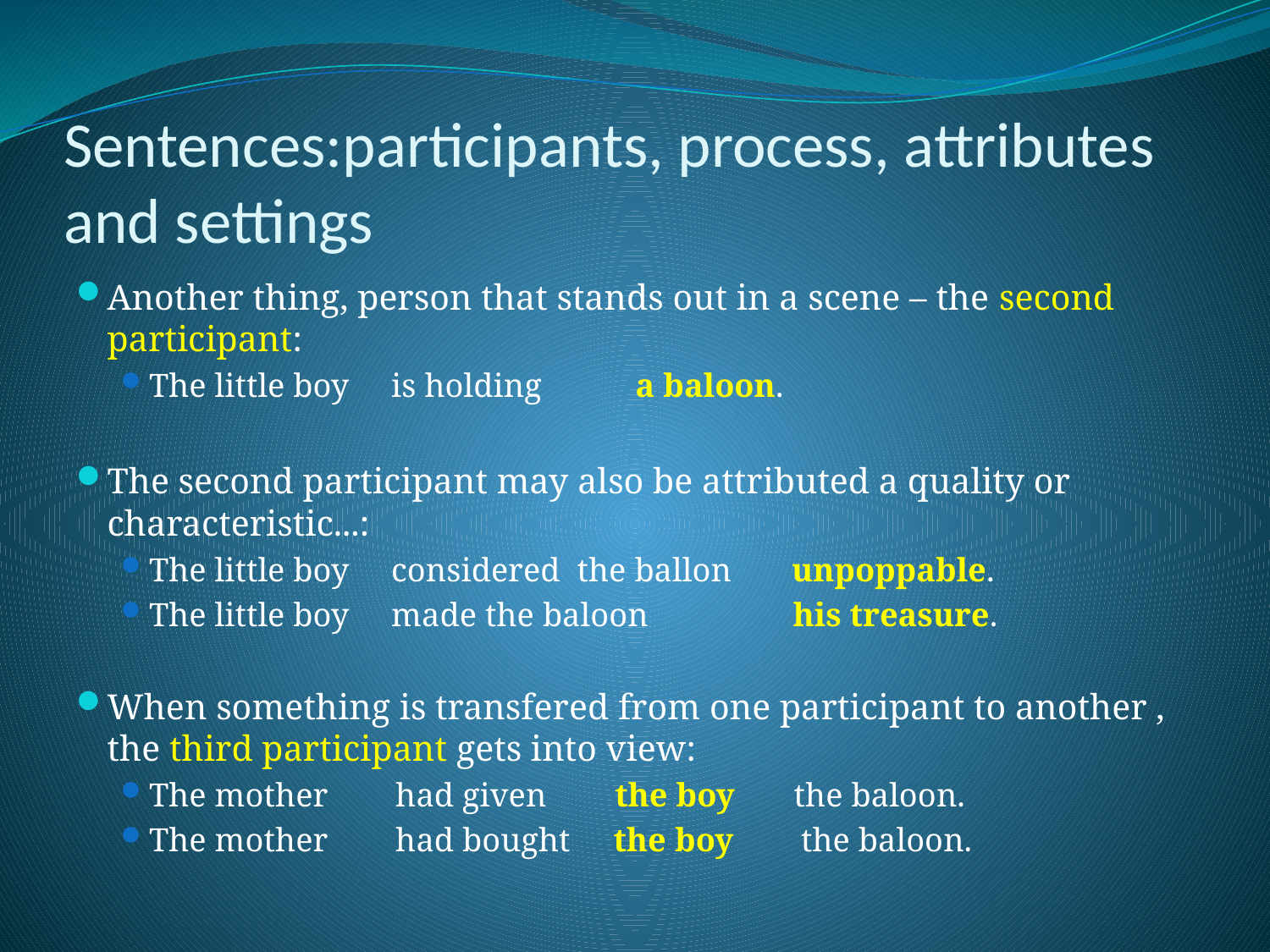

# Sentences:participants, process, attributes and settings
Another thing, person that stands out in a scene – the second participant:
The little boy     is holding           a baloon.

The second participant may also be attributed a quality or characteristic...:
The little boy     considered  the ballon       unpoppable.
The little boy     made the baloon                 his treasure.

When something is transfered from one participant to another , the third participant gets into view:
The mother        had given        the boy       the baloon.
The mother        had bought     the boy        the baloon.